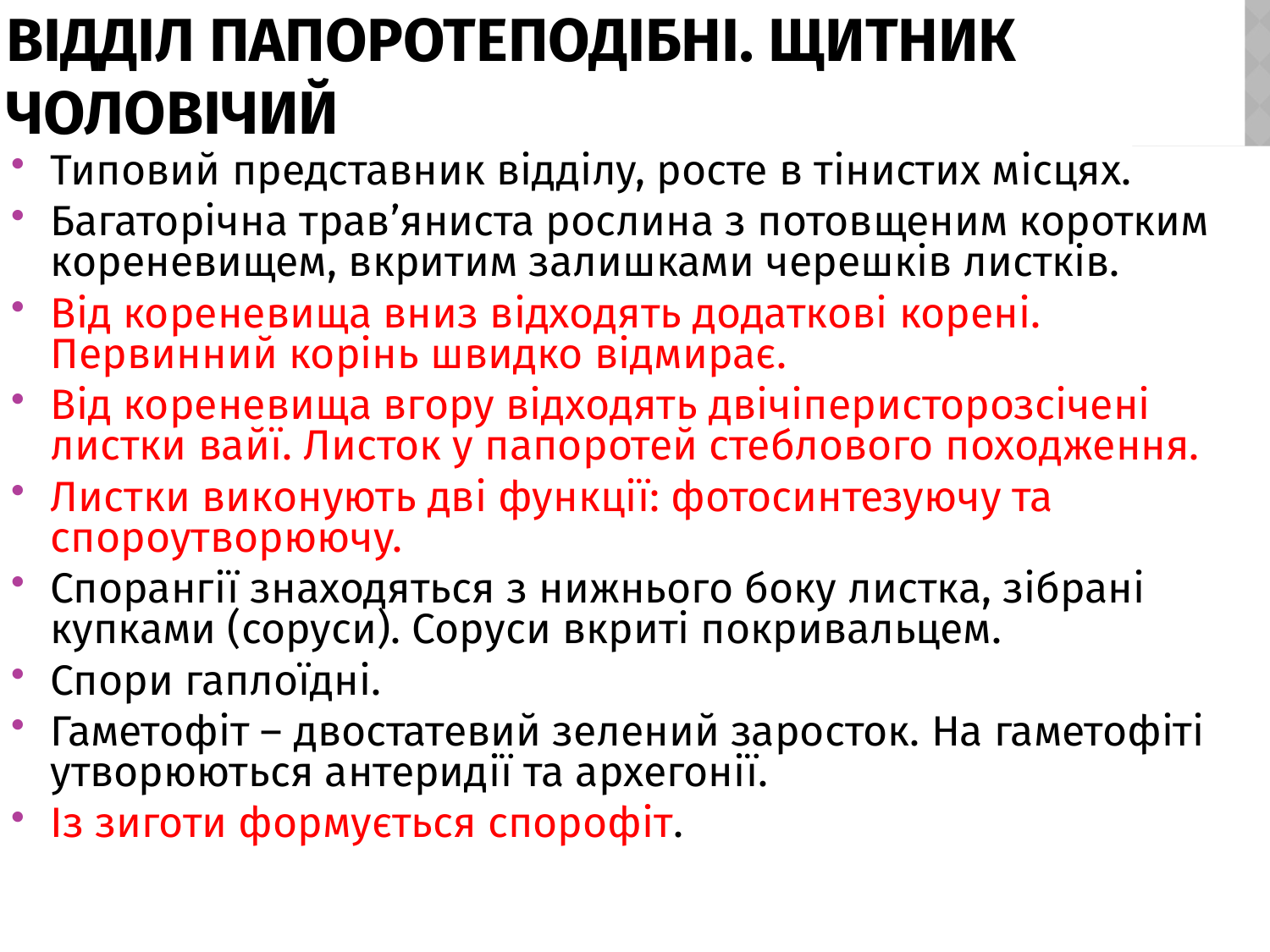

# Відділ Папоротеподібні. Щитник чоловічий
Типовий представник відділу, росте в тінистих місцях.
Багаторічна трав’яниста рослина з потовщеним коротким кореневищем, вкритим залишками черешків листків.
Від кореневища вниз відходять додаткові корені. Первинний корінь швидко відмирає.
Від кореневища вгору відходять двічіперисторозсічені  листки вайї. Листок у папоротей стеблового походження.
Листки виконують дві функції: фотосинтезуючу та спороутворюючу.
Спорангії знаходяться з нижнього боку листка, зібрані купками (соруси). Соруси вкриті покривальцем.
Спори гаплоїдні.
Гаметофіт – двостатевий зелений заросток. На гаметофіті утворюються антеридії та архегонії.
Із зиготи формується спорофіт.